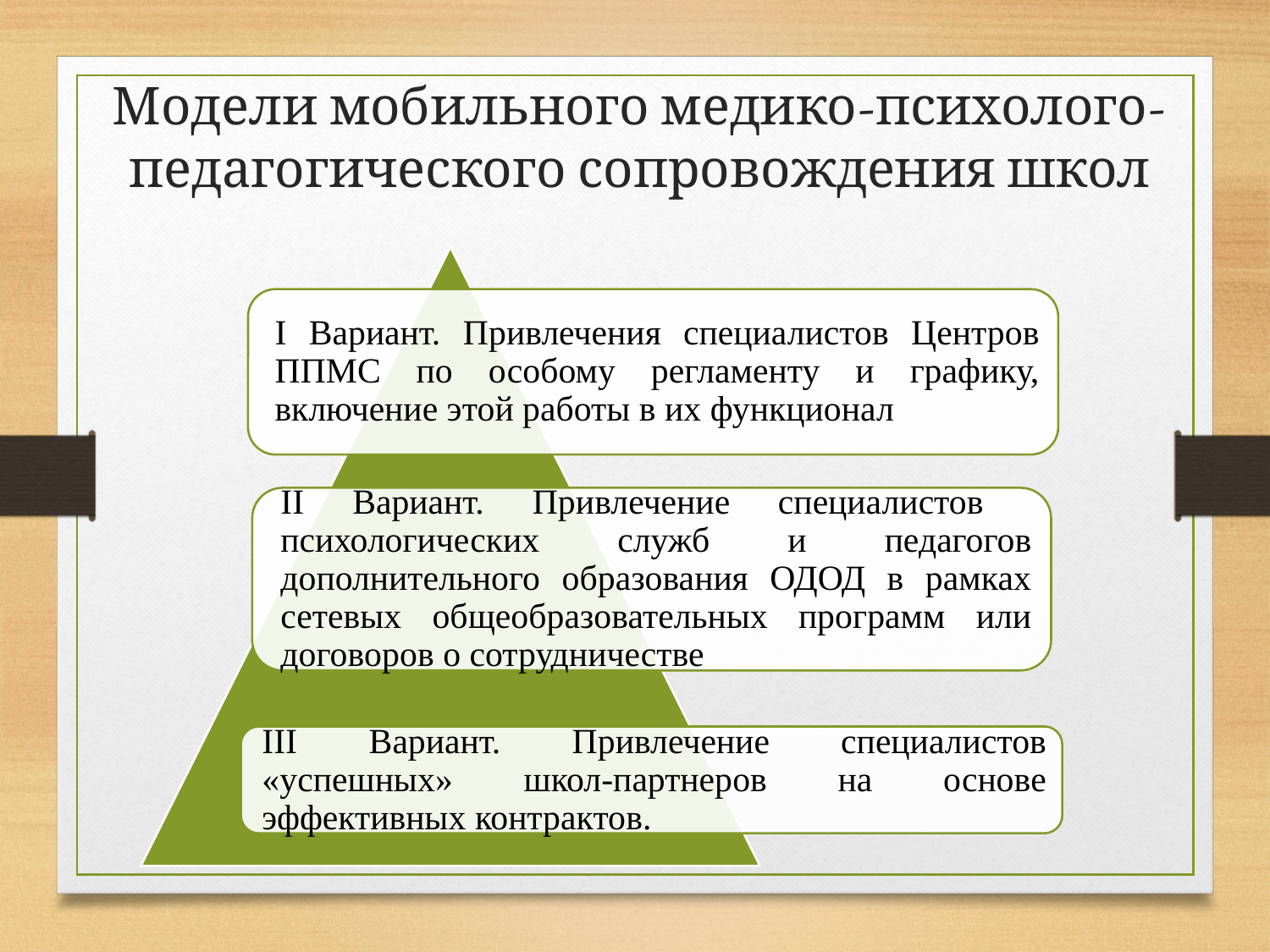

Модели мобильного медико-психолого-педагогического сопровождения школ
I Вариант. Привлечения специалистов Центров ППМС по особому регламенту и графику, включение этой работы в их функционал
II Вариант. Привлечение специалистов  психологических служб и педагогов дополнительного образования ОДОД в рамках сетевых общеобразовательных программ или договоров о сотрудничестве
III Вариант. Привлечение специалистов «успешных» школ-партнеров на основе эффективных контрактов.